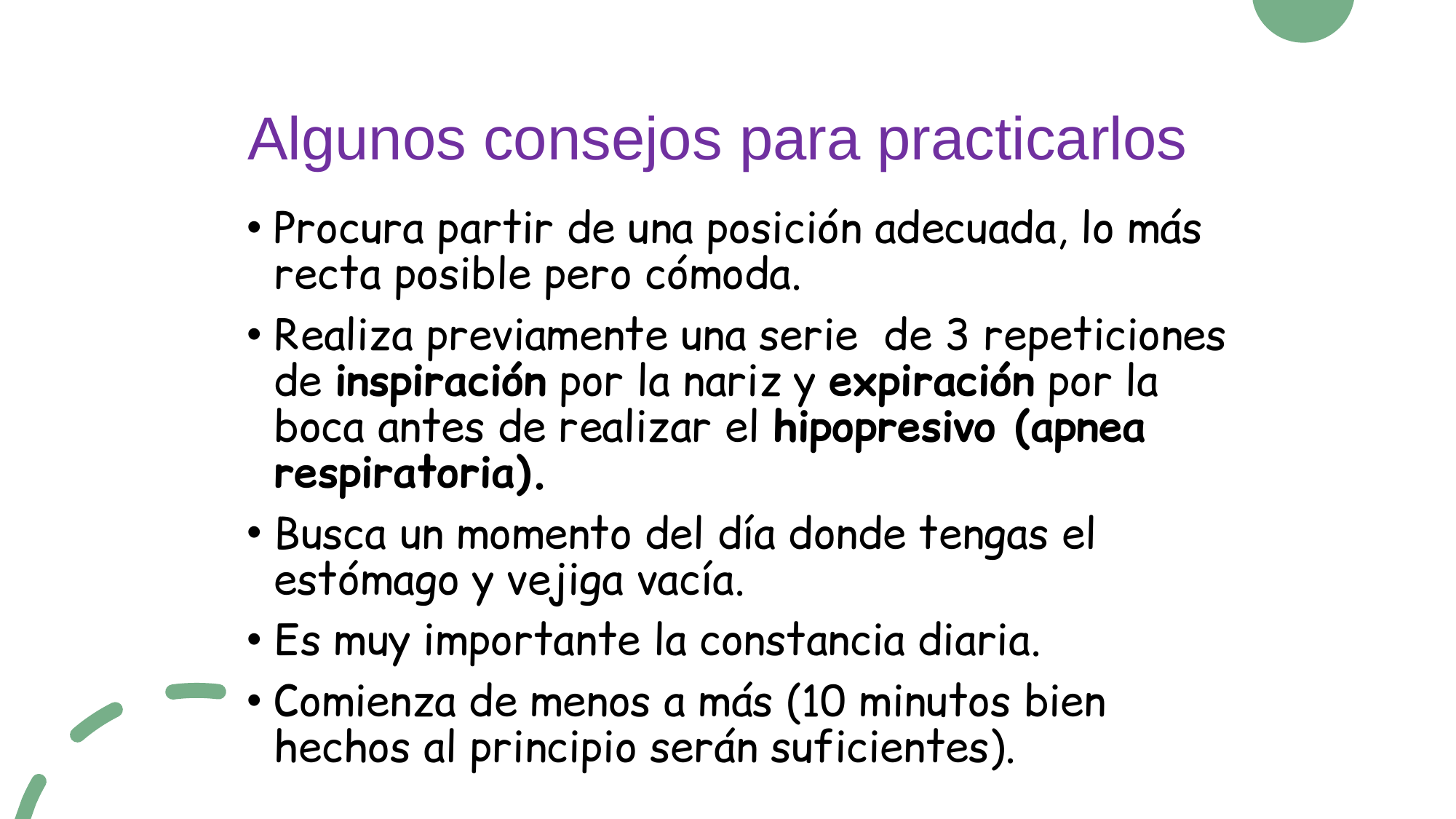

# Algunos consejos para practicarlos
Procura partir de una posición adecuada, lo más recta posible pero cómoda.
Realiza previamente una serie  de 3 repeticiones de inspiración por la nariz y expiración por la boca antes de realizar el hipopresivo (apnea respiratoria).
Busca un momento del día donde tengas el estómago y vejiga vacía.
Es muy importante la constancia diaria.
Comienza de menos a más (10 minutos bien hechos al principio serán suficientes).